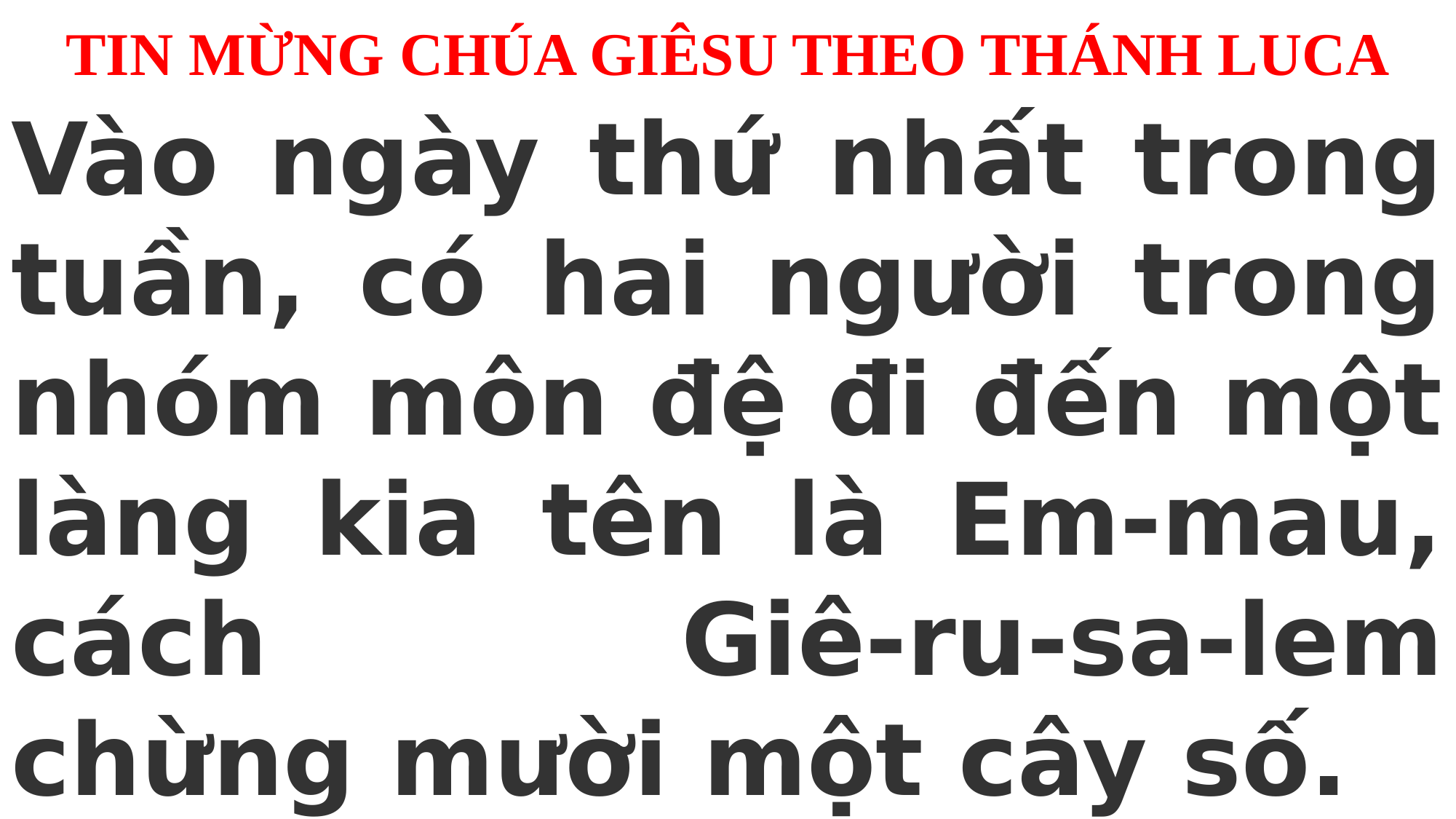

TIN MỪNG CHÚA GIÊSU THEO THÁNH LUCA
Vào ngày thứ nhất trong tuần, có hai người trong nhóm môn đệ đi đến một làng kia tên là Em-mau, cách Giê-ru-sa-lem chừng mười một cây số.